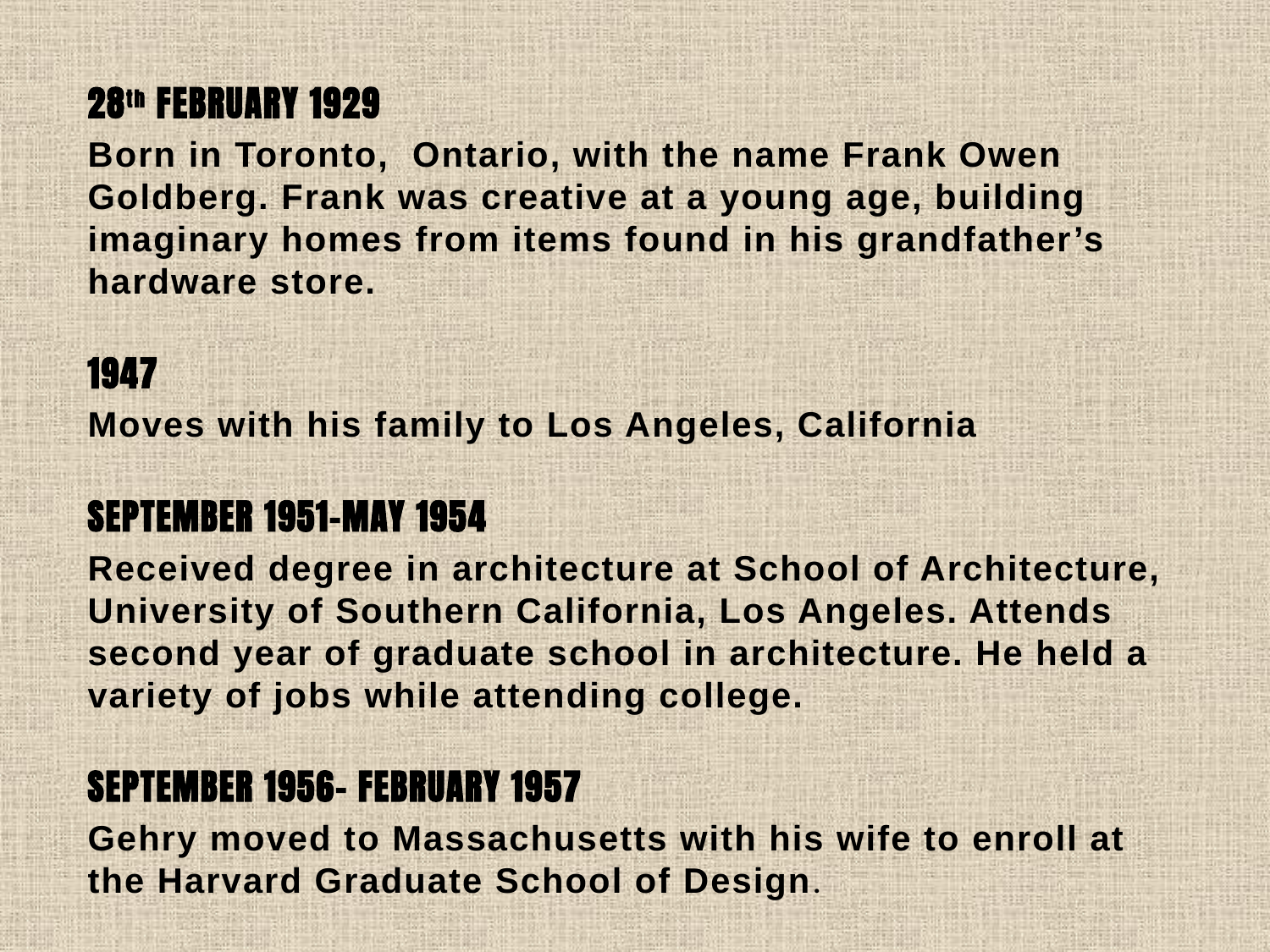

28th FEBRUARY 1929
Born in Toronto,  Ontario, with the name Frank Owen Goldberg. Frank was creative at a young age, building imaginary homes from items found in his grandfather’s hardware store.

1947
Moves with his family to Los Angeles, California

SEPTEMBER 1951-MAY 1954
Received degree in architecture at School of Architecture, University of Southern California, Los Angeles. Attends second year of graduate school in architecture. He held a variety of jobs while attending college.

SEPTEMBER 1956- FEBRUARY 1957
Gehry moved to Massachusetts with his wife to enroll at the Harvard Graduate School of Design.